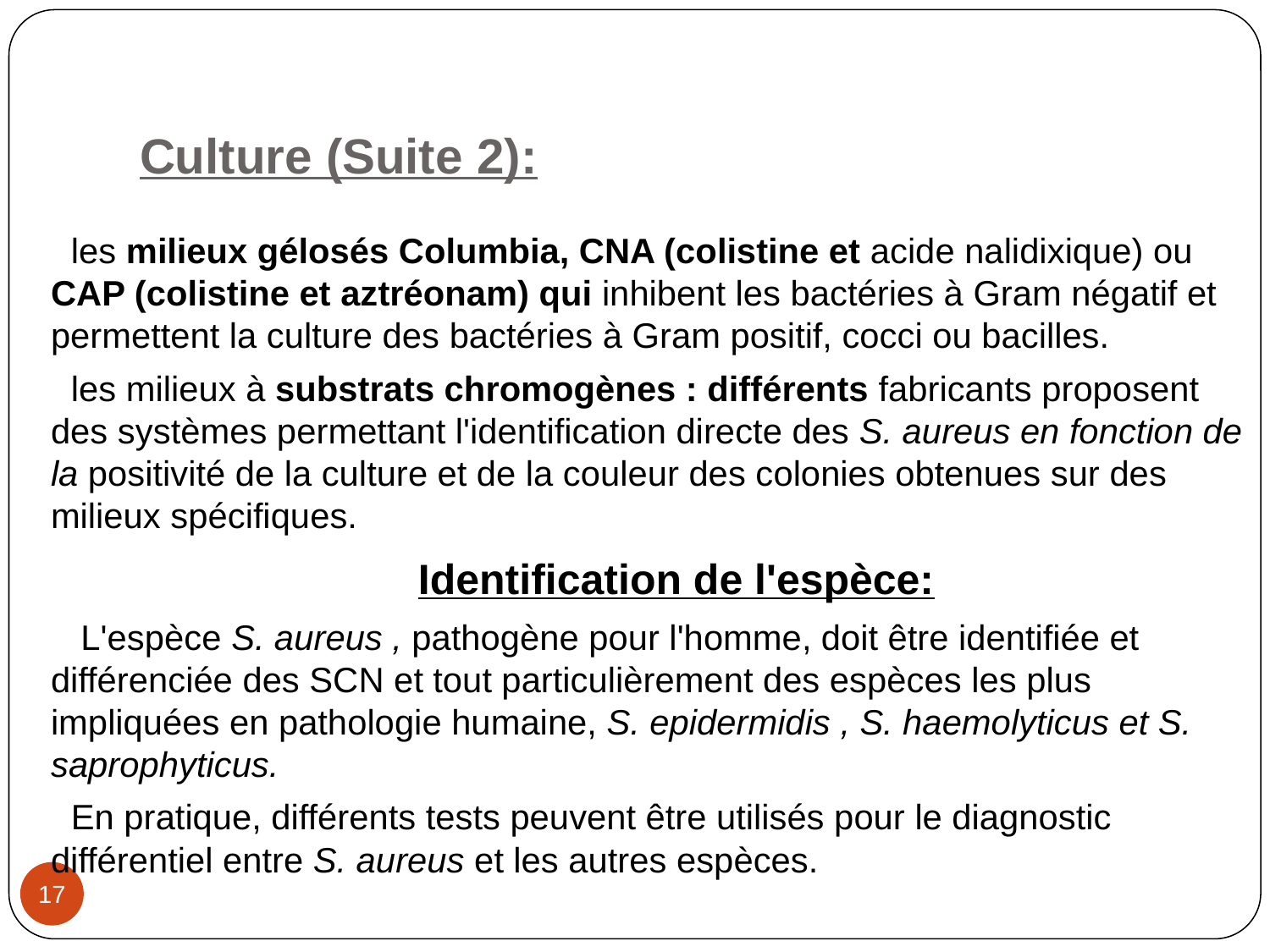

# Culture (Suite 2):
      les milieux gélosés Columbia, CNA (colistine et acide nalidixique) ou CAP (colistine et aztréonam) qui inhibent les bactéries à Gram négatif et permettent la culture des bactéries à Gram positif, cocci ou bacilles.
      les milieux à substrats chromogènes : différents fabricants proposent des systèmes permettant l'identification directe des S. aureus en fonction de la positivité de la culture et de la couleur des colonies obtenues sur des milieux spécifiques.
      Identification de l'espèce:
       L'espèce S. aureus , pathogène pour l'homme, doit être identifiée et différenciée des SCN et tout particulièrement des espèces les plus impliquées en pathologie humaine, S. epidermidis , S. haemolyticus et S. saprophyticus.
      En pratique, différents tests peuvent être utilisés pour le diagnostic différentiel entre S. aureus et les autres espèces.
17